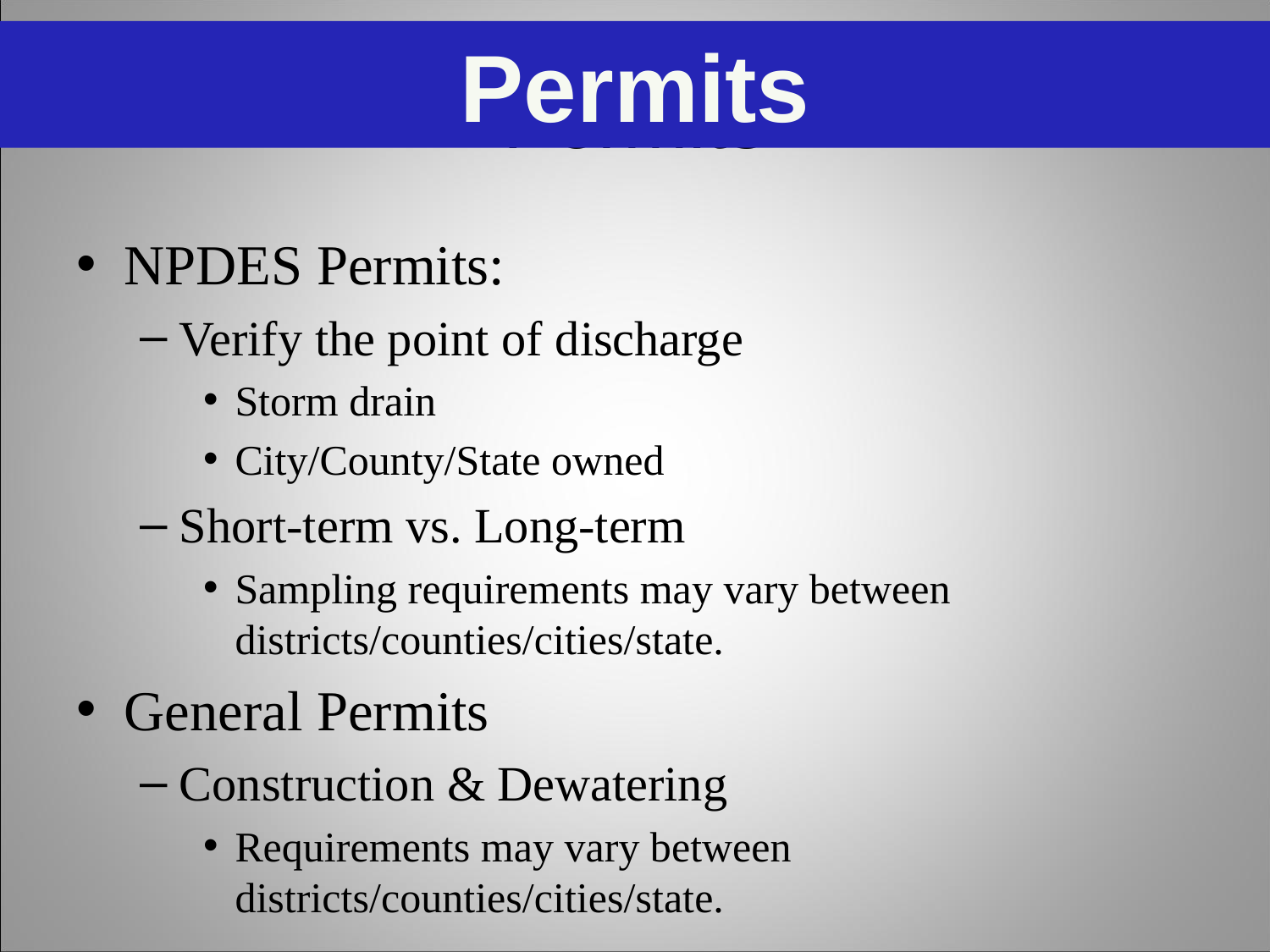

Permits
# Permits
NPDES Permits:
Verify the point of discharge
Storm drain
City/County/State owned
Short-term vs. Long-term
Sampling requirements may vary between districts/counties/cities/state.
General Permits
Construction & Dewatering
Requirements may vary between districts/counties/cities/state.